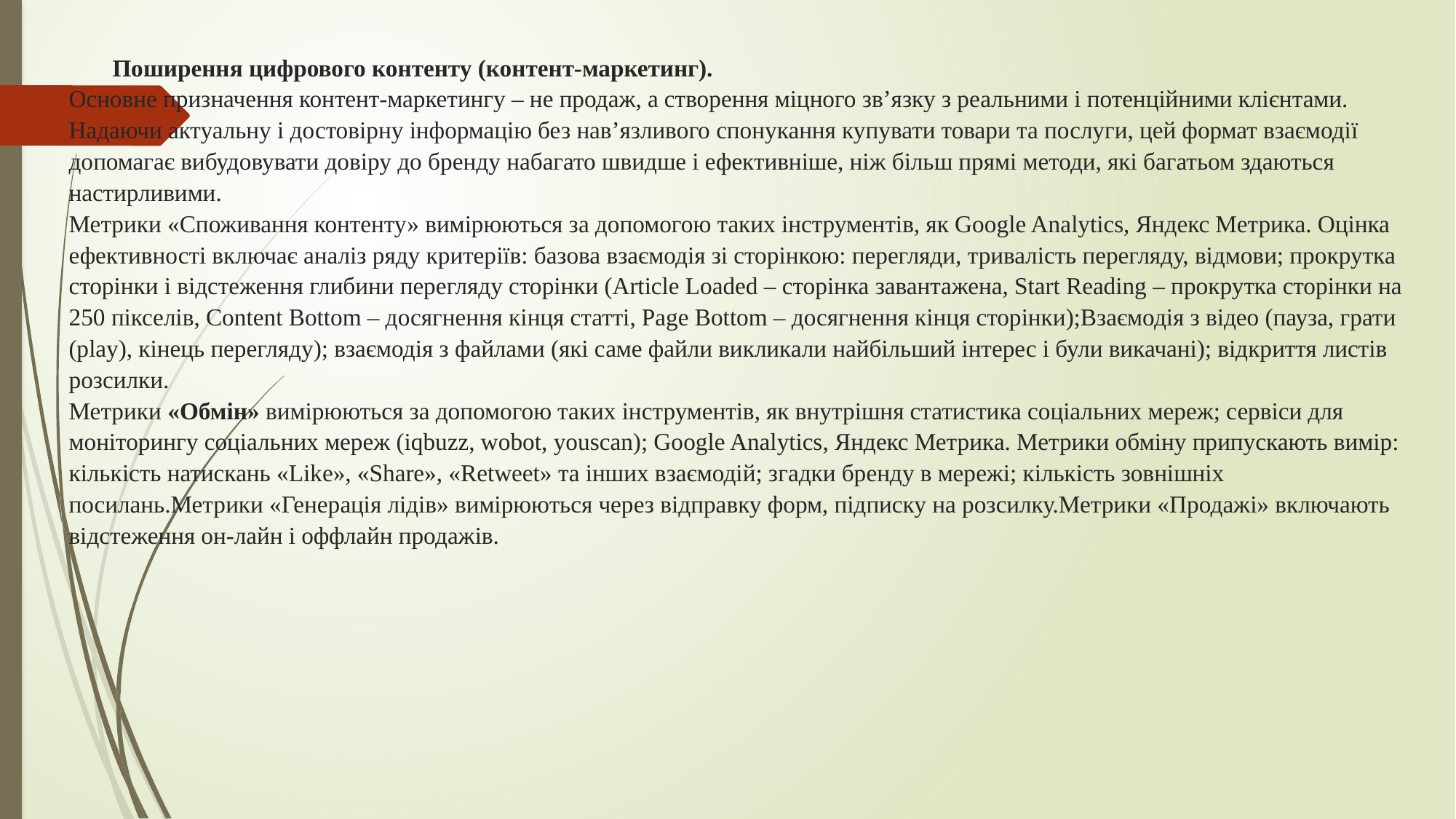

# Поширення цифрового контенту (контент-маркетинг). Основне призначення контент-маркетингу – не продаж, а створення міцного зв’язку з реальними і потенційними клієнтами. Надаючи актуальну і достовірну інформацію без нав’язливого спонукання купувати товари та послуги, цей формат взаємодії допомагає вибудовувати довіру до бренду набагато швидше і ефективніше, ніж більш прямі методи, які багатьом здаються настирливими. Метрики «Споживання контенту» вимірюються за допомогою таких інструментів, як Google Analytics, Яндекс Метрика. Оцінка ефективності включає аналіз ряду критеріїв: базова взаємодія зі сторінкою: перегляди, тривалість перегляду, відмови; прокрутка сторінки і відстеження глибини перегляду сторінки (Article Loaded – сторінка завантажена, Start Reading – прокрутка сторінки на 250 пікселів, Content Bottom – досягнення кінця статті, Page Bottom – досягнення кінця сторінки);Взаємодія з відео (пауза, грати (play), кінець перегляду); взаємодія з файлами (які саме файли викликали найбільший інтерес і були викачані); відкриття листів розсилки. Метрики «Обмін» вимірюються за допомогою таких інструментів, як внутрішня статистика соціальних мереж; сервіси для моніторингу соціальних мереж (iqbuzz, wobot, youscan); Google Analytics, Яндекс Метрика. Метрики обміну припускають вимір: кількість натискань «Like», «Share», «Retweet» та інших взаємодій; згадки бренду в мережі; кількість зовнішніх посилань.Метрики «Генерація лідів» вимірюються через відправку форм, підписку на розсилку.Метрики «Продажі» включають відстеження он-лайн і оффлайн продажів.